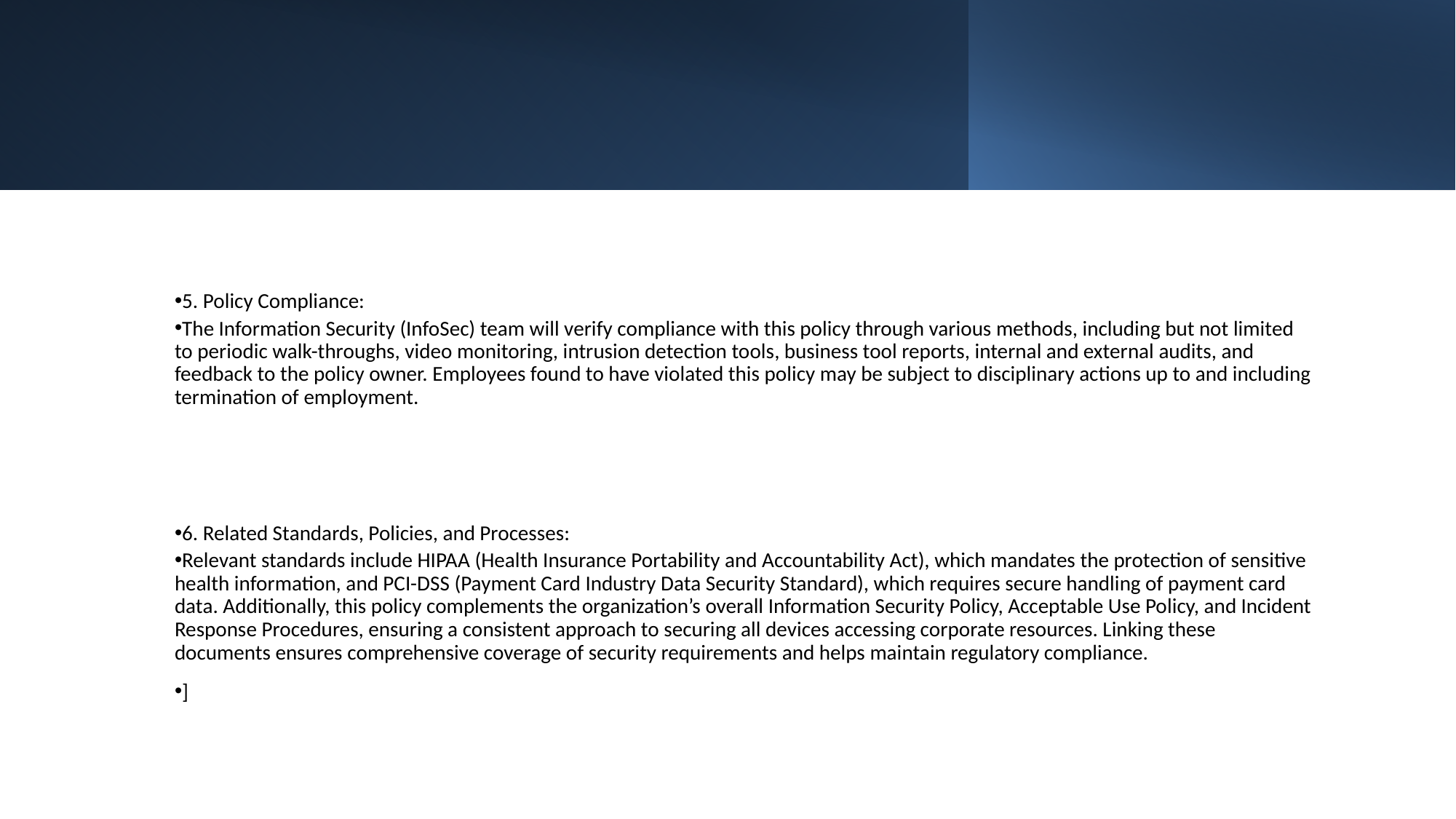

5. Policy Compliance:
The Information Security (InfoSec) team will verify compliance with this policy through various methods, including but not limited to periodic walk-throughs, video monitoring, intrusion detection tools, business tool reports, internal and external audits, and feedback to the policy owner. Employees found to have violated this policy may be subject to disciplinary actions up to and including termination of employment.

6. Related Standards, Policies, and Processes:
Relevant standards include HIPAA (Health Insurance Portability and Accountability Act), which mandates the protection of sensitive health information, and PCI-DSS (Payment Card Industry Data Security Standard), which requires secure handling of payment card data. Additionally, this policy complements the organization’s overall Information Security Policy, Acceptable Use Policy, and Incident Response Procedures, ensuring a consistent approach to securing all devices accessing corporate resources. Linking these documents ensures comprehensive coverage of security requirements and helps maintain regulatory compliance.
]